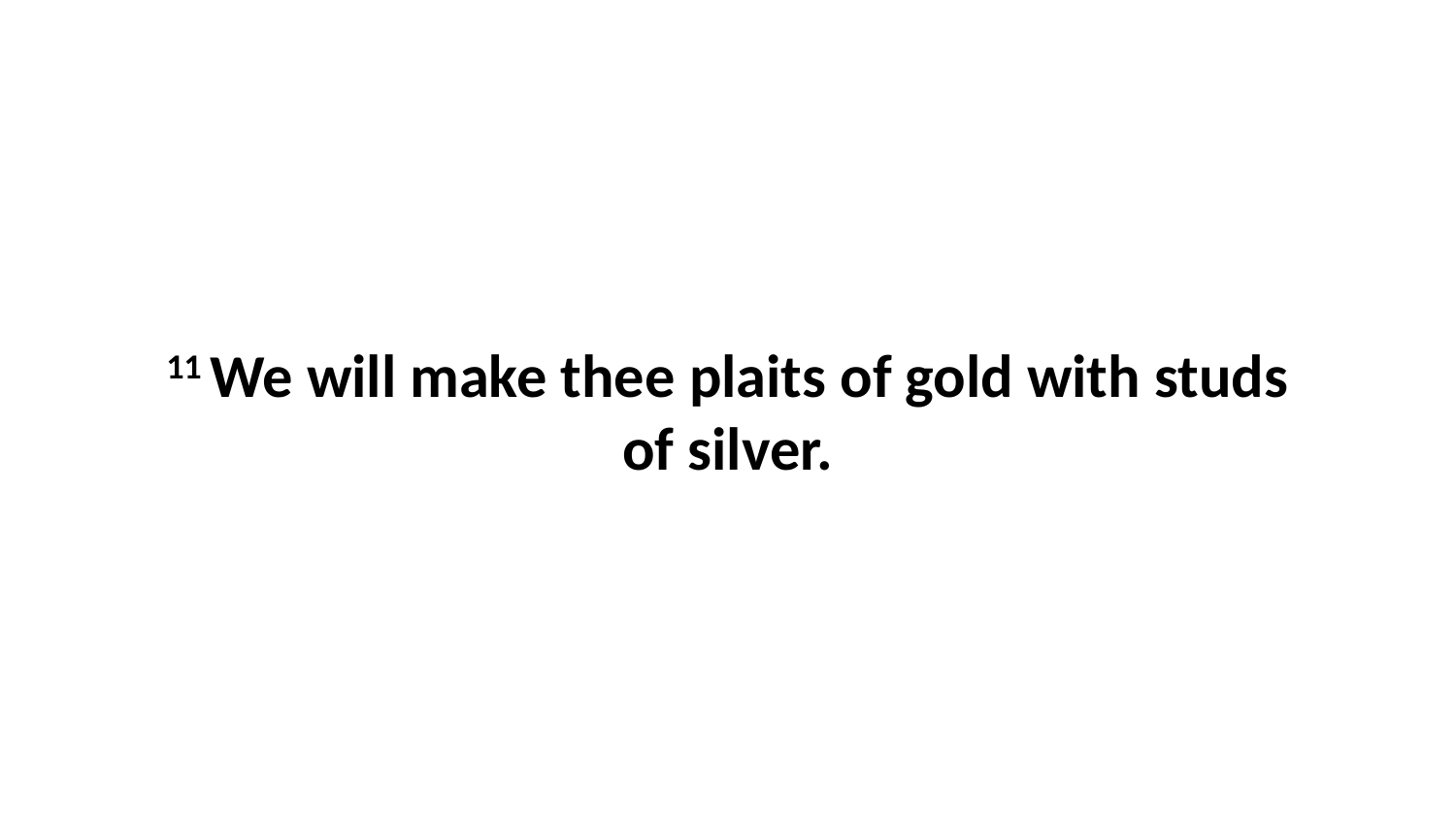

11 We will make thee plaits of gold with studs of silver.